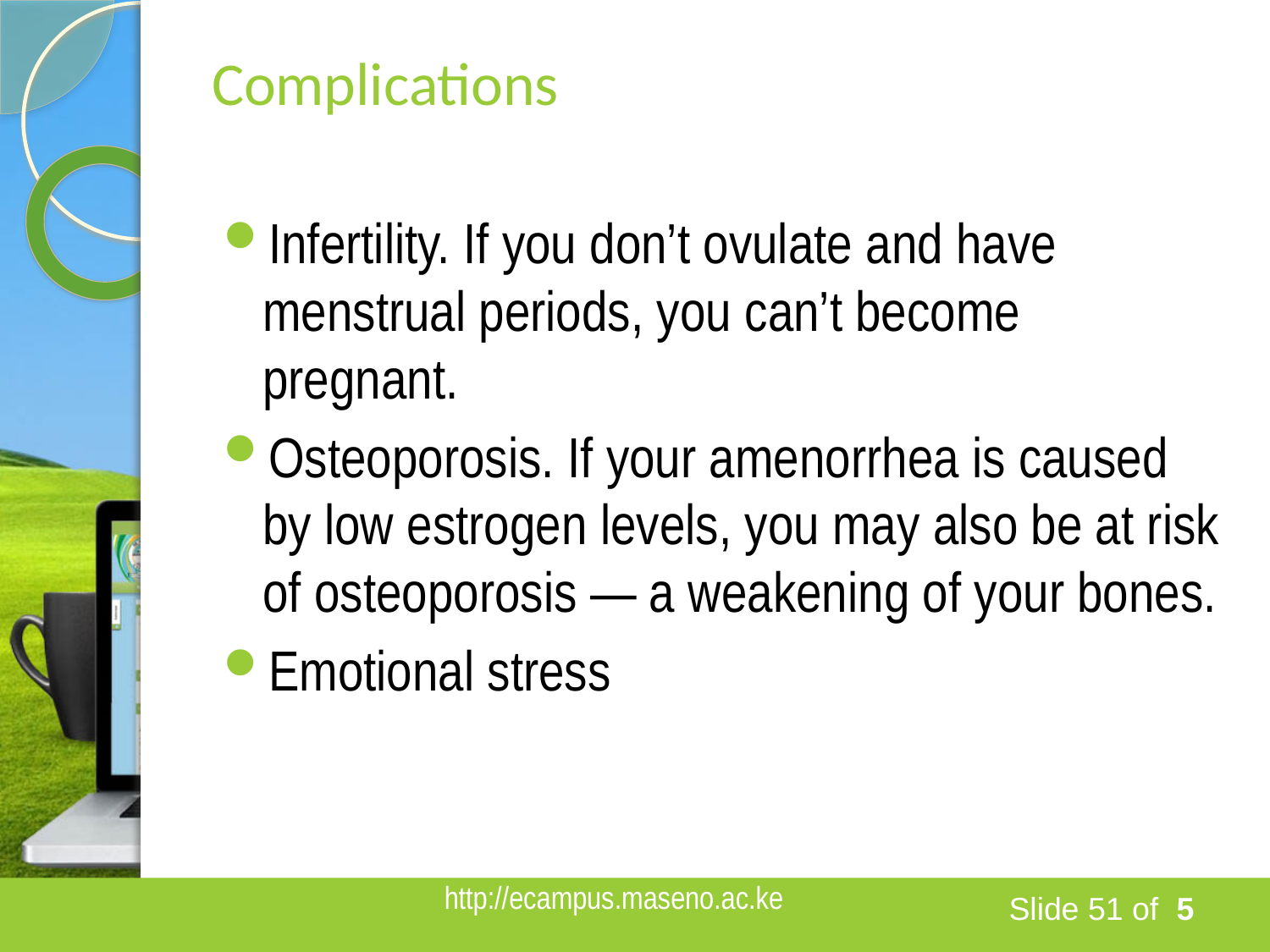

# Complications
Infertility. If you don’t ovulate and have menstrual periods, you can’t become pregnant.
Osteoporosis. If your amenorrhea is caused by low estrogen levels, you may also be at risk of osteoporosis — a weakening of your bones.
Emotional stress